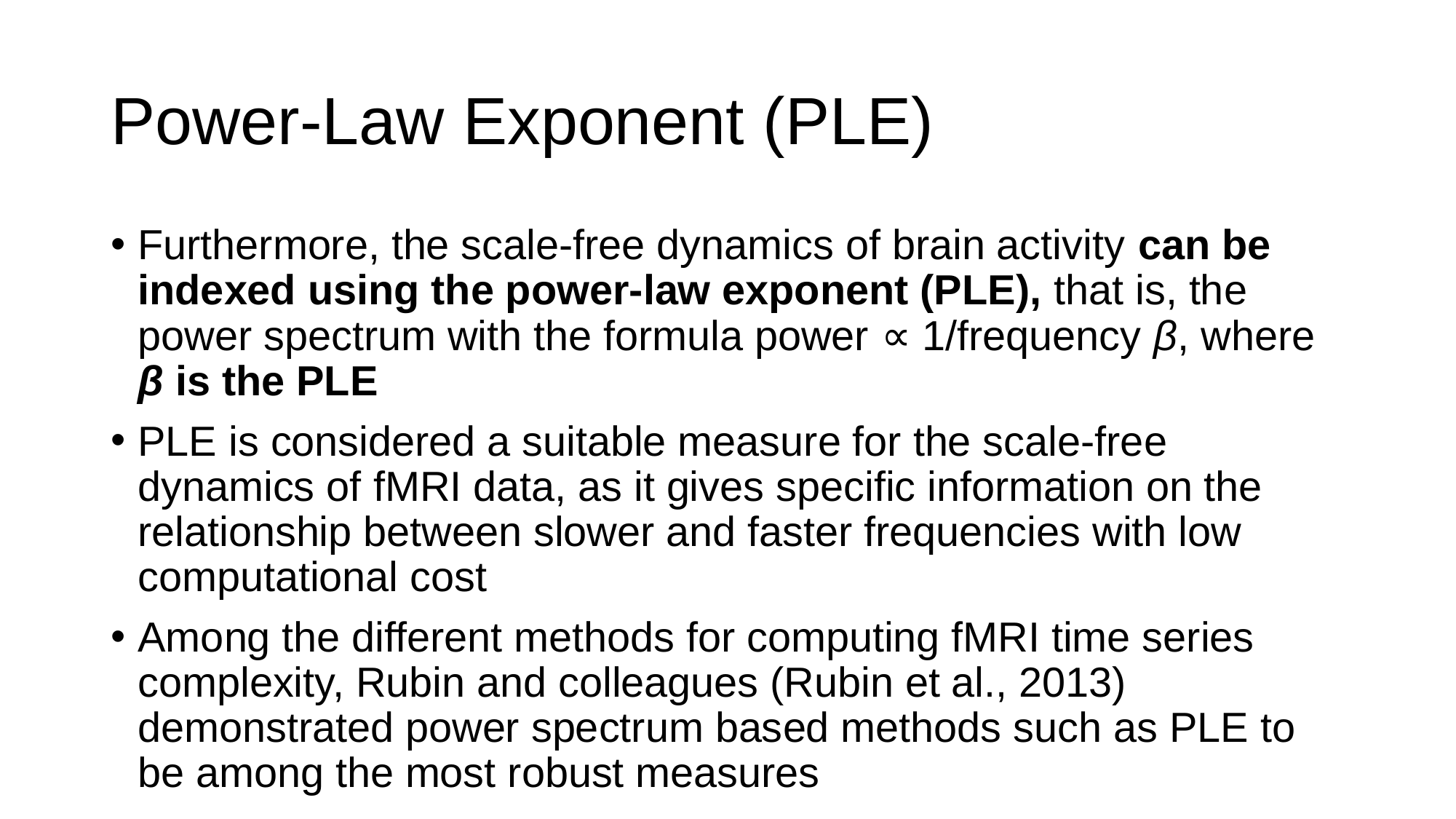

# Power-Law Exponent (PLE)
Furthermore, the scale-free dynamics of brain activity can be indexed using the power-law exponent (PLE), that is, the power spectrum with the formula power ∝ 1/frequency β, where β is the PLE
PLE is considered a suitable measure for the scale-free dynamics of fMRI data, as it gives specific information on the relationship between slower and faster frequencies with low computational cost
Among the different methods for computing fMRI time series complexity, Rubin and colleagues (Rubin et al., 2013) demonstrated power spectrum based methods such as PLE to be among the most robust measures